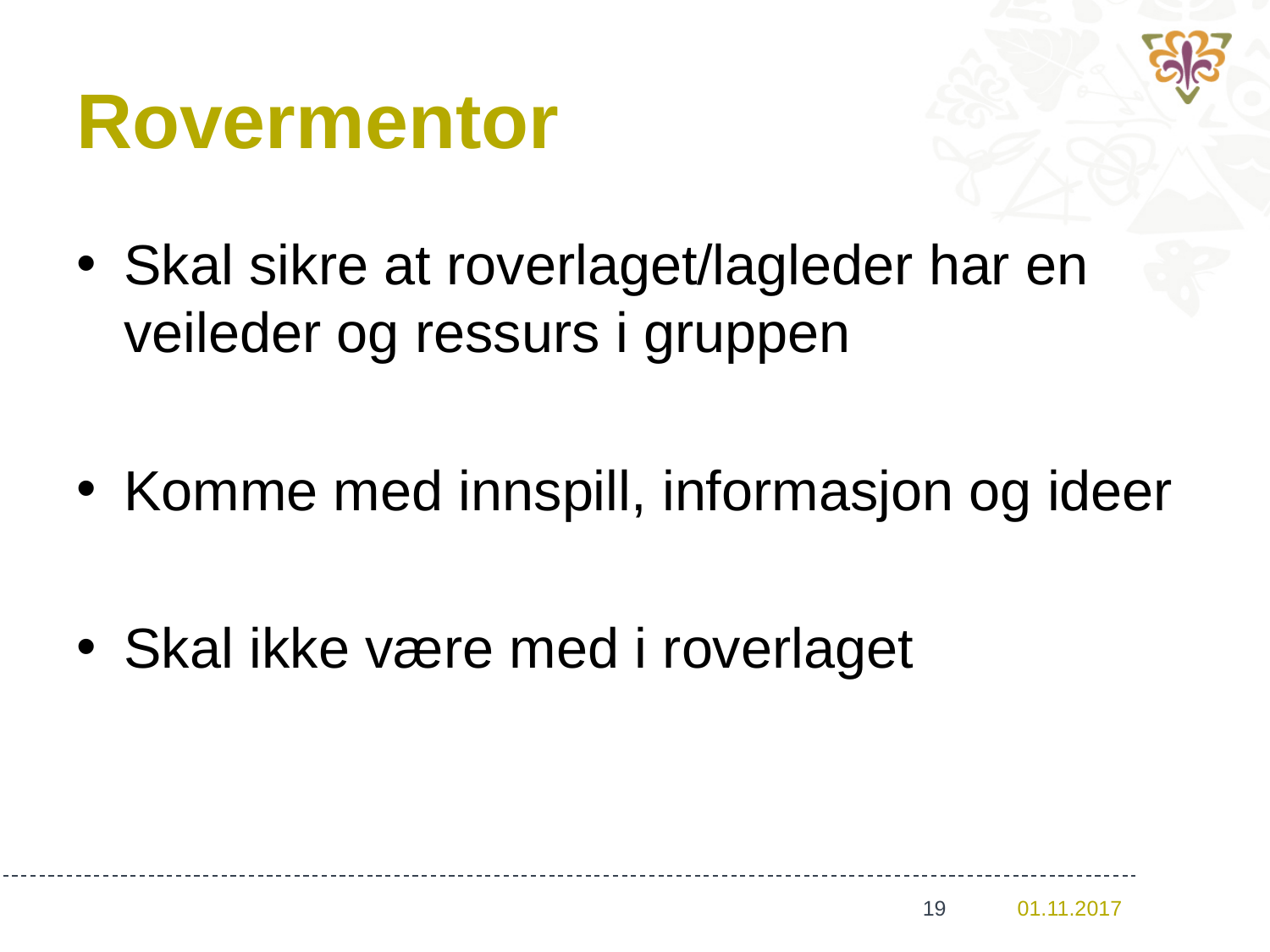

# Rovermentor
Skal sikre at roverlaget/lagleder har en veileder og ressurs i gruppen

Komme med innspill, informasjon og ideer

Skal ikke være med i roverlaget

01.11.2017
19